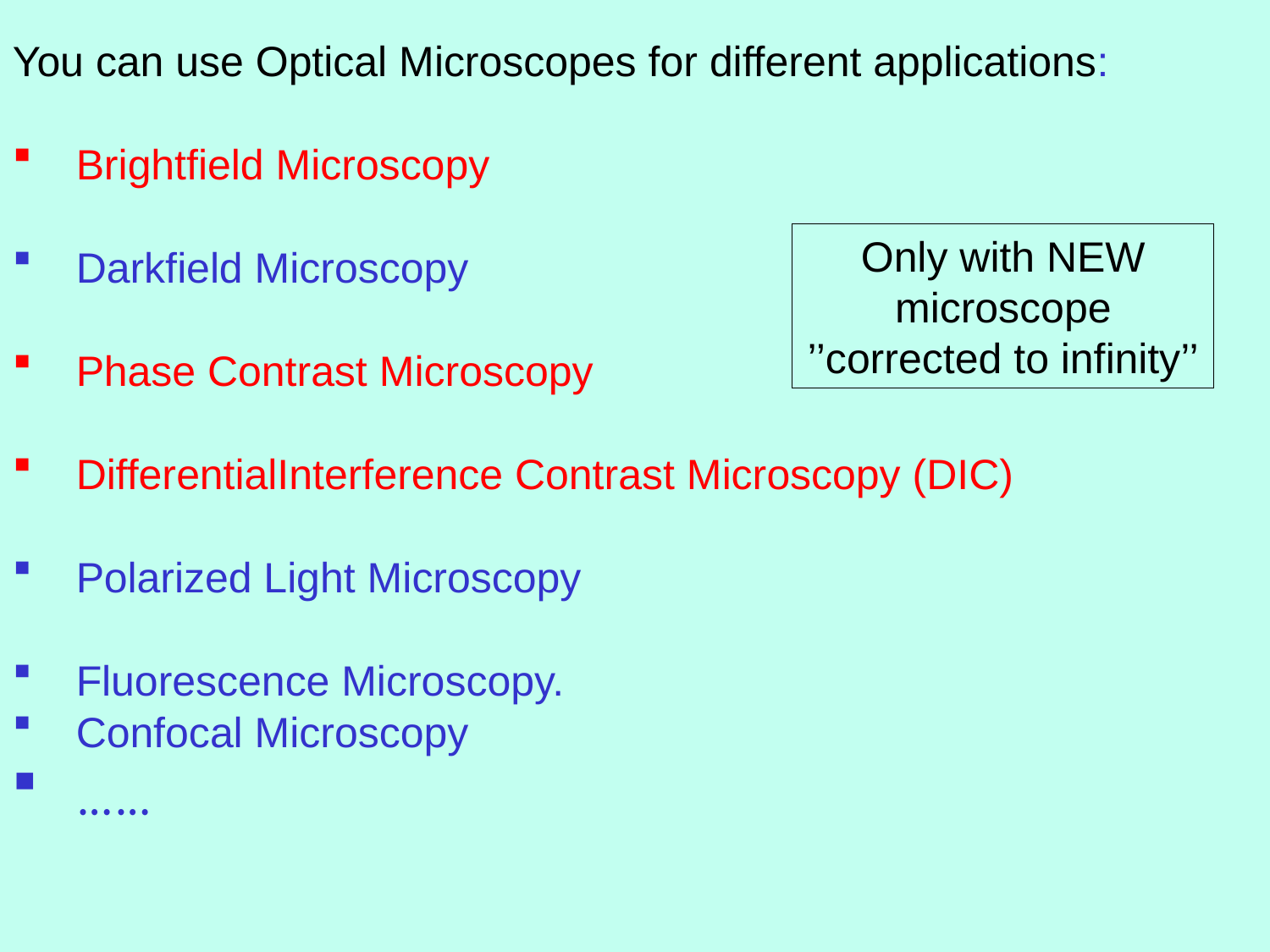

You can use Optical Microscopes for different applications:

Brightfield Microscopy

Darkfield Microscopy

Phase Contrast Microscopy

DifferentialInterference Contrast Microscopy (DIC)

Polarized Light Microscopy

Fluorescence Microscopy.
Confocal Microscopy
……
Only with NEW microscope ’’corrected to infinity’’